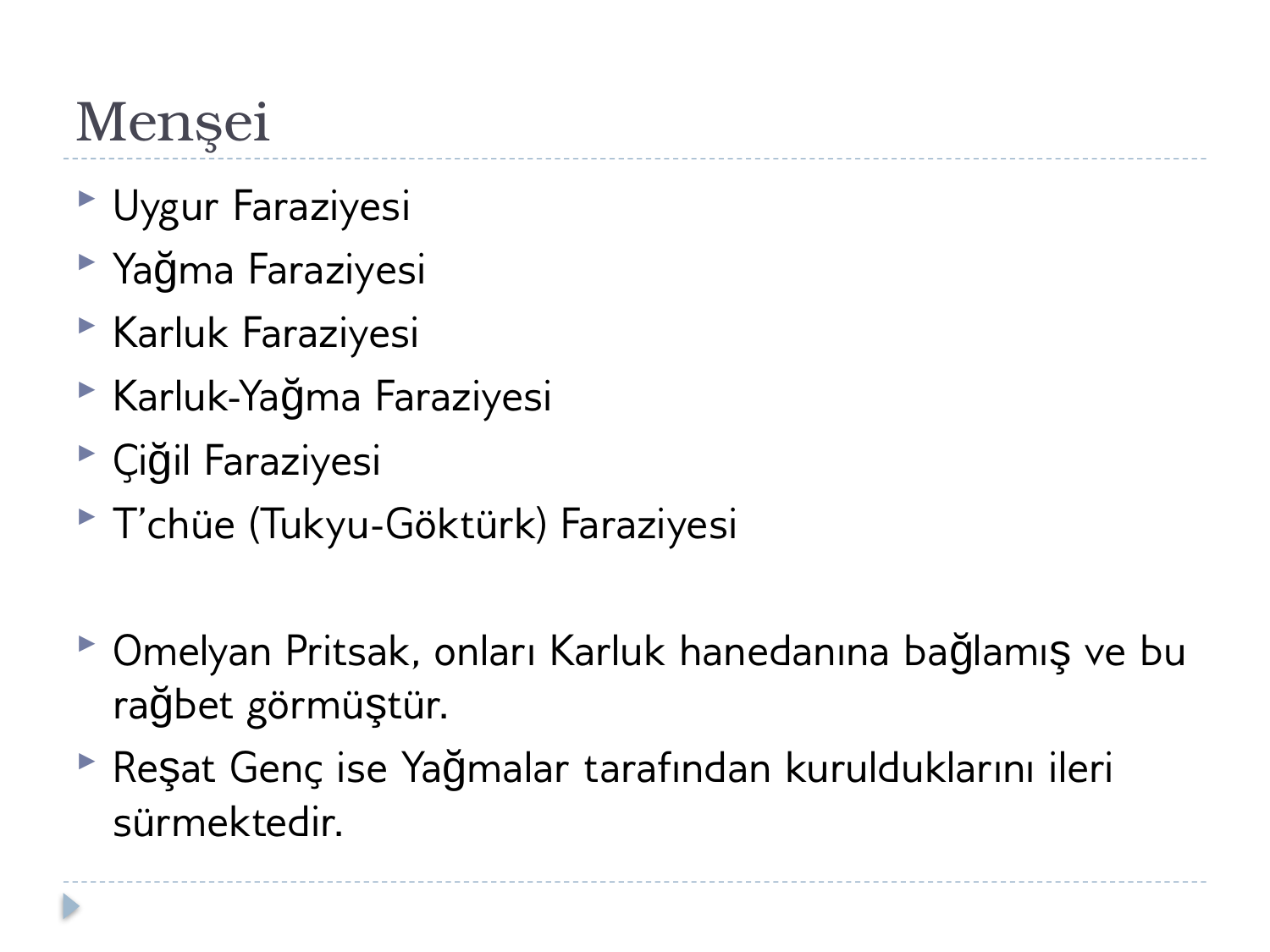

# Menşei
Uygur Faraziyesi
Yağma Faraziyesi
Karluk Faraziyesi
Karluk-Yağma Faraziyesi
Çiğil Faraziyesi
T’chüe (Tukyu-Göktürk) Faraziyesi

Omelyan Pritsak, onları Karluk hanedanına bağlamış ve bu rağbet görmüştür.
Reşat Genç ise Yağmalar tarafından kurulduklarını ileri sürmektedir.